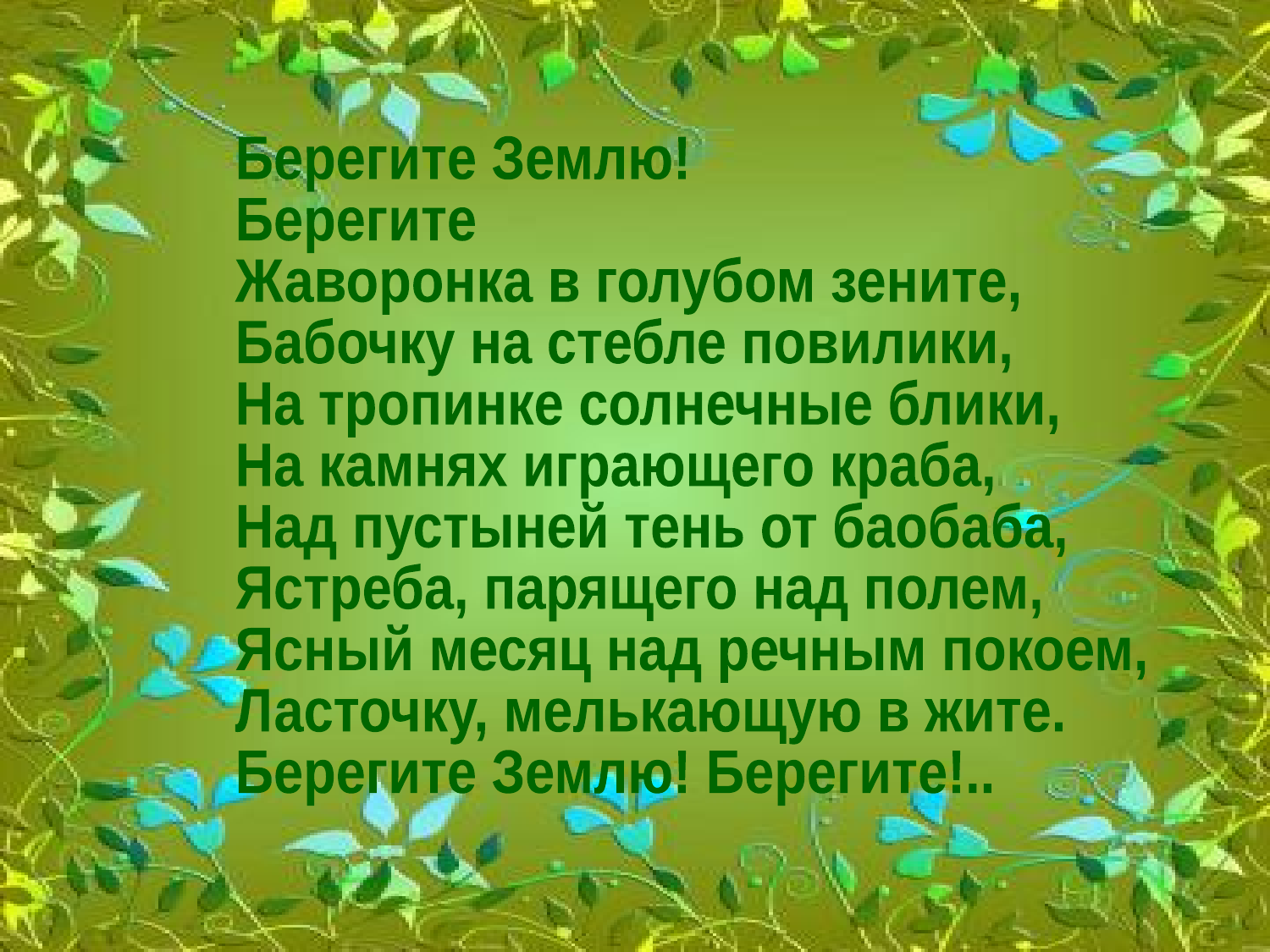

Берегите Землю!
Берегите
Жаворонка в голубом зените,
Бабочку на стебле повилики,
На тропинке солнечные блики,
На камнях играющего краба,
Над пустыней тень от баобаба,
Ястреба, парящего над полем,
Ясный месяц над речным покоем,
Ласточку, мелькающую в жите.
Берегите Землю! Берегите!..